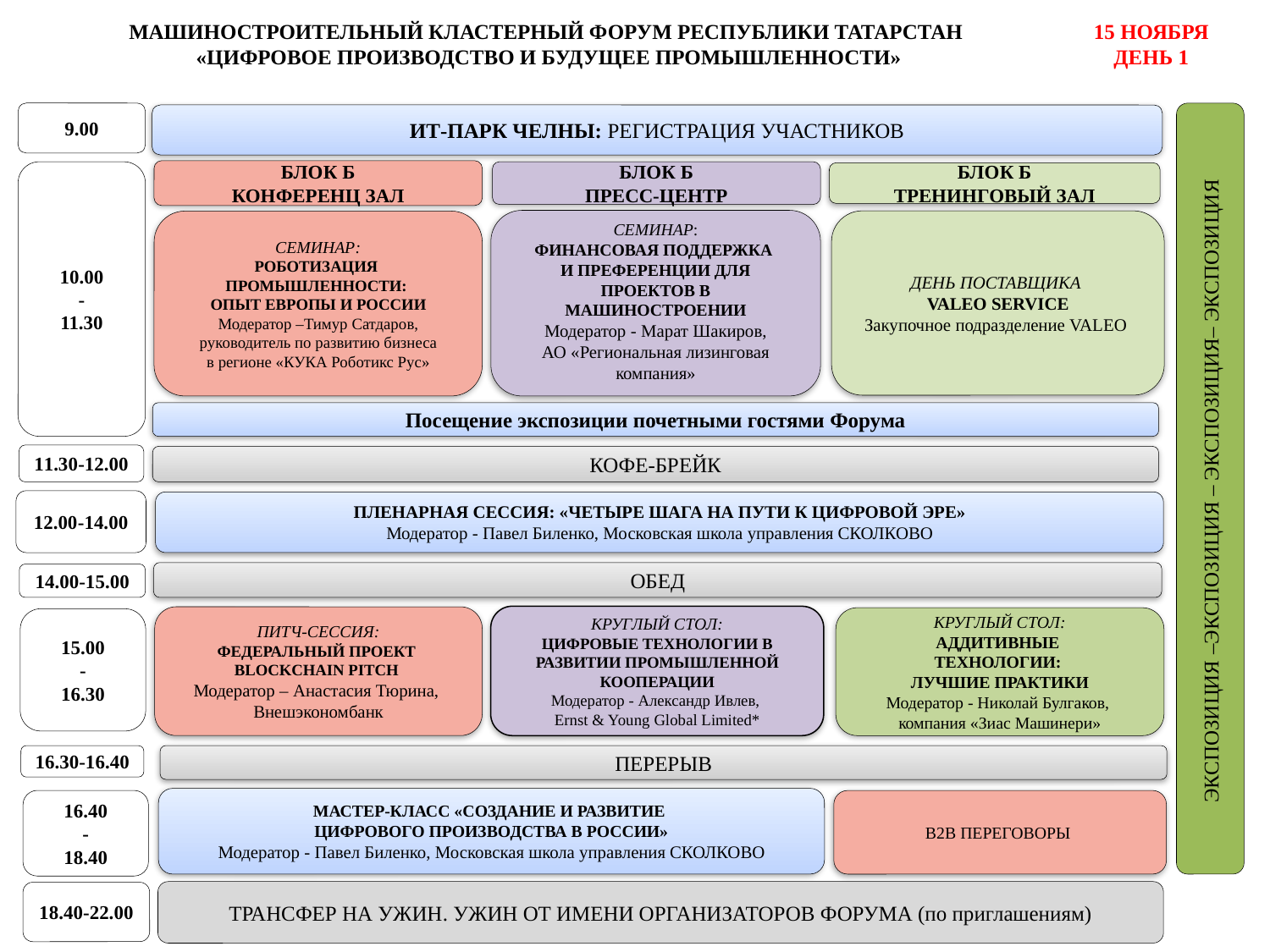

МАШИНОСТРОИТЕЛЬНЫЙ КЛАСТЕРНЫЙ ФОРУМ РЕСПУБЛИКИ ТАТАРСТАН
«ЦИФРОВОЕ ПРОИЗВОДСТВО И БУДУЩЕЕ ПРОМЫШЛЕННОСТИ»

15 НОЯБРЯ
ДЕНЬ 1
9.00
ЭКСПОЗИЦИЯ –ЭКСПОЗИЦИЯ – ЭКСПОЗИЦИЯ– ЭКСПОЗИЦИЯ
ИТ-ПАРК ЧЕЛНЫ: РЕГИСТРАЦИЯ УЧАСТНИКОВ
БЛОК Б
КОНФЕРЕНЦ ЗАЛ
БЛОК Б
ПРЕСС-ЦЕНТР
10.00
-
11.30
БЛОК Б
ТРЕНИНГОВЫЙ ЗАЛ

СЕМИНАР:
ФИНАНСОВАЯ ПОДДЕРЖКА
И ПРЕФЕРЕНЦИИ ДЛЯ ПРОЕКТОВ В МАШИНОСТРОЕНИИ
Модератор - Марат Шакиров,
АО «Региональная лизинговая компания»

ДЕНЬ ПОСТАВЩИКА
VALEO SERVICE
Закупочное подразделение VALEO
СЕМИНАР:
РОБОТИЗАЦИЯ
ПРОМЫШЛЕННОСТИ:
ОПЫТ ЕВРОПЫ И РОССИИ
Модератор –Тимур Сатдаров,
руководитель по развитию бизнеса
в регионе «КУКА Роботикс Рус»
Посещение экспозиции почетными гостями Форума
11.30-12.00
КОФЕ-БРЕЙК
12.00-14.00
ПЛЕНАРНАЯ СЕССИЯ: «ЧЕТЫРЕ ШАГА НА ПУТИ К ЦИФРОВОЙ ЭРЕ»
Модератор - Павел Биленко, Московская школа управления СКОЛКОВО
ОБЕД
14.00-15.00
КРУГЛЫЙ СТОЛ:
ЦИФРОВЫЕ ТЕХНОЛОГИИ В РАЗВИТИИ ПРОМЫШЛЕННОЙ КООПЕРАЦИИ
Модератор - Александр Ивлев,
Ernst & Young Global Limited*
ПИТЧ-СЕССИЯ:
ФЕДЕРАЛЬНЫЙ ПРОЕКТ
BLOCKCHAIN PITCH
Модератор – Анастасия Тюрина,
Внешэкономбанк
КРУГЛЫЙ СТОЛ:
АДДИТИВНЫЕ
ТЕХНОЛОГИИ:
ЛУЧШИЕ ПРАКТИКИ
Модератор - Николай Булгаков,
компания «Зиас Машинери»
15.00
-
16.30
16.30-16.40
ПЕРЕРЫВ
МАСТЕР-КЛАСС «СОЗДАНИЕ И РАЗВИТИЕ
ЦИФРОВОГО ПРОИЗВОДСТВА В РОССИИ»
Модератор - Павел Биленко, Московская школа управления СКОЛКОВО
16.40
-
18.40
B2В ПЕРЕГОВОРЫ
ТРАНСФЕР НА УЖИН. УЖИН ОТ ИМЕНИ ОРГАНИЗАТОРОВ ФОРУМА (по приглашениям)
18.40-22.00